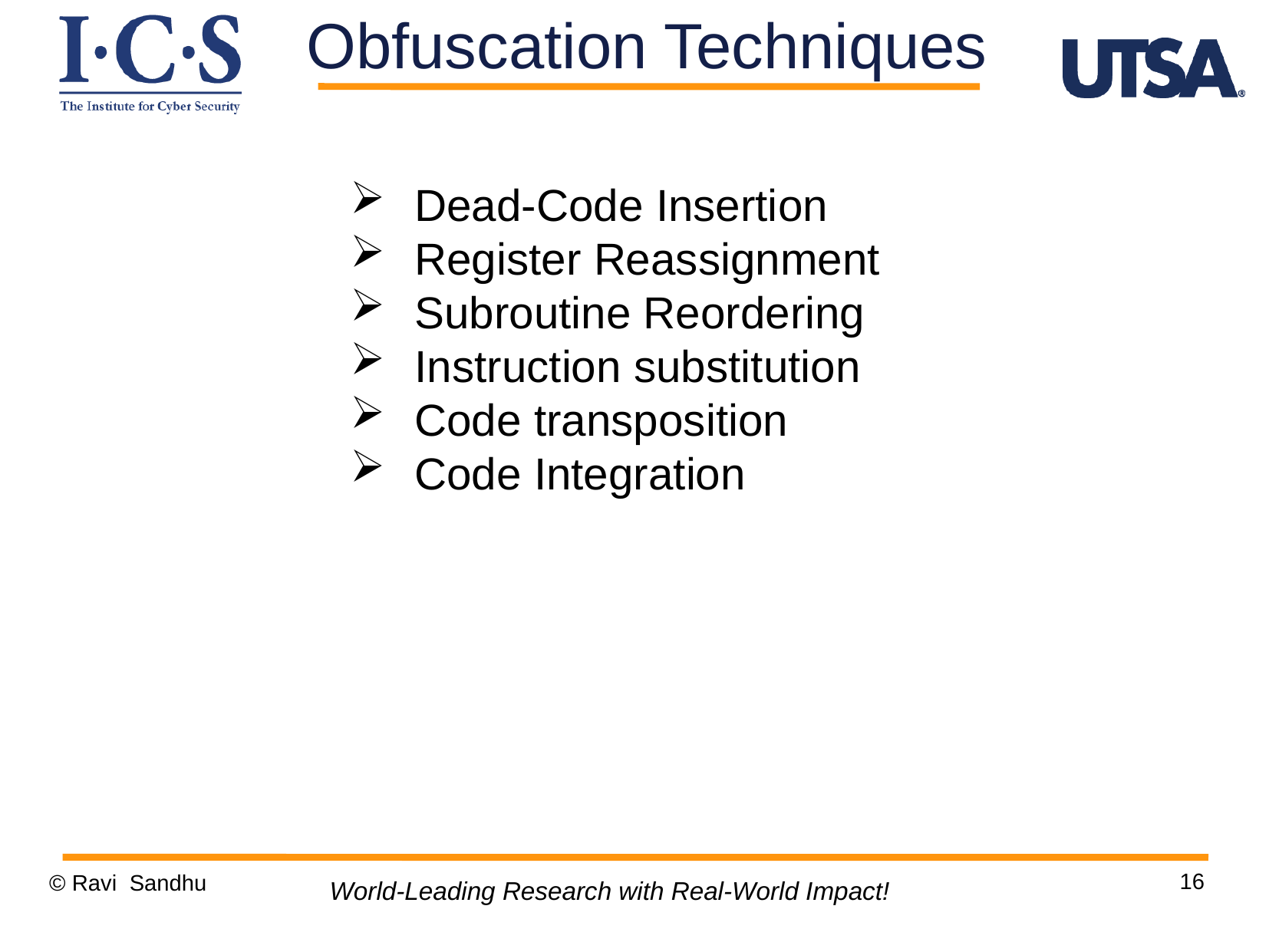

Obfuscation Techniques
Dead-Code Insertion
Register Reassignment
Subroutine Reordering
Instruction substitution
Code transposition
Code Integration

16
© Ravi  Sandhu
World-Leading Research with Real-World Impact!